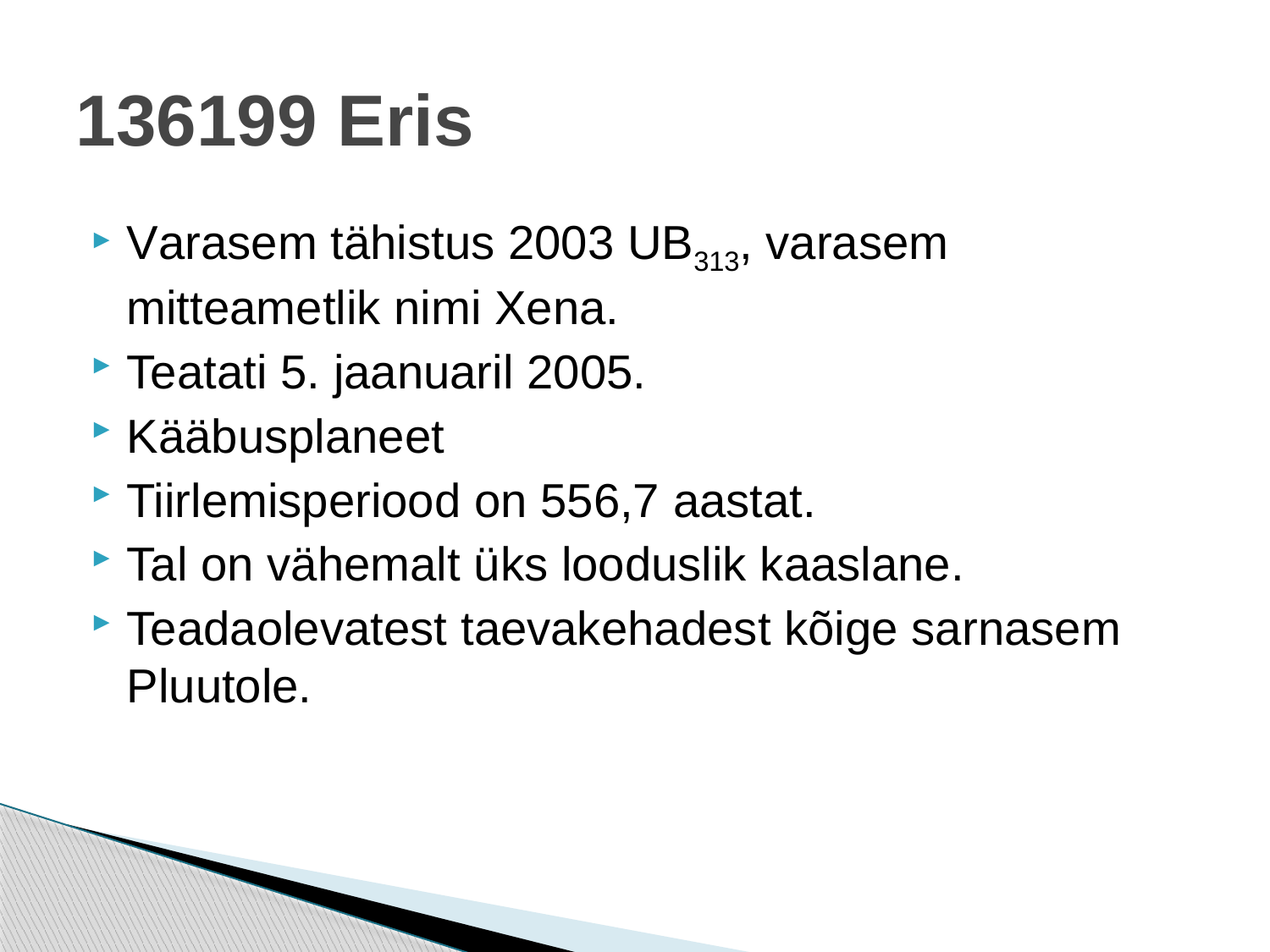

# 136199 Eris
Varasem tähistus 2003 UB313, varasem mitteametlik nimi Xena.
Teatati 5. jaanuaril 2005.
Kääbusplaneet
Tiirlemisperiood on 556,7 aastat.
Tal on vähemalt üks looduslik kaaslane.
Teadaolevatest taevakehadest kõige sarnasem Pluutole.